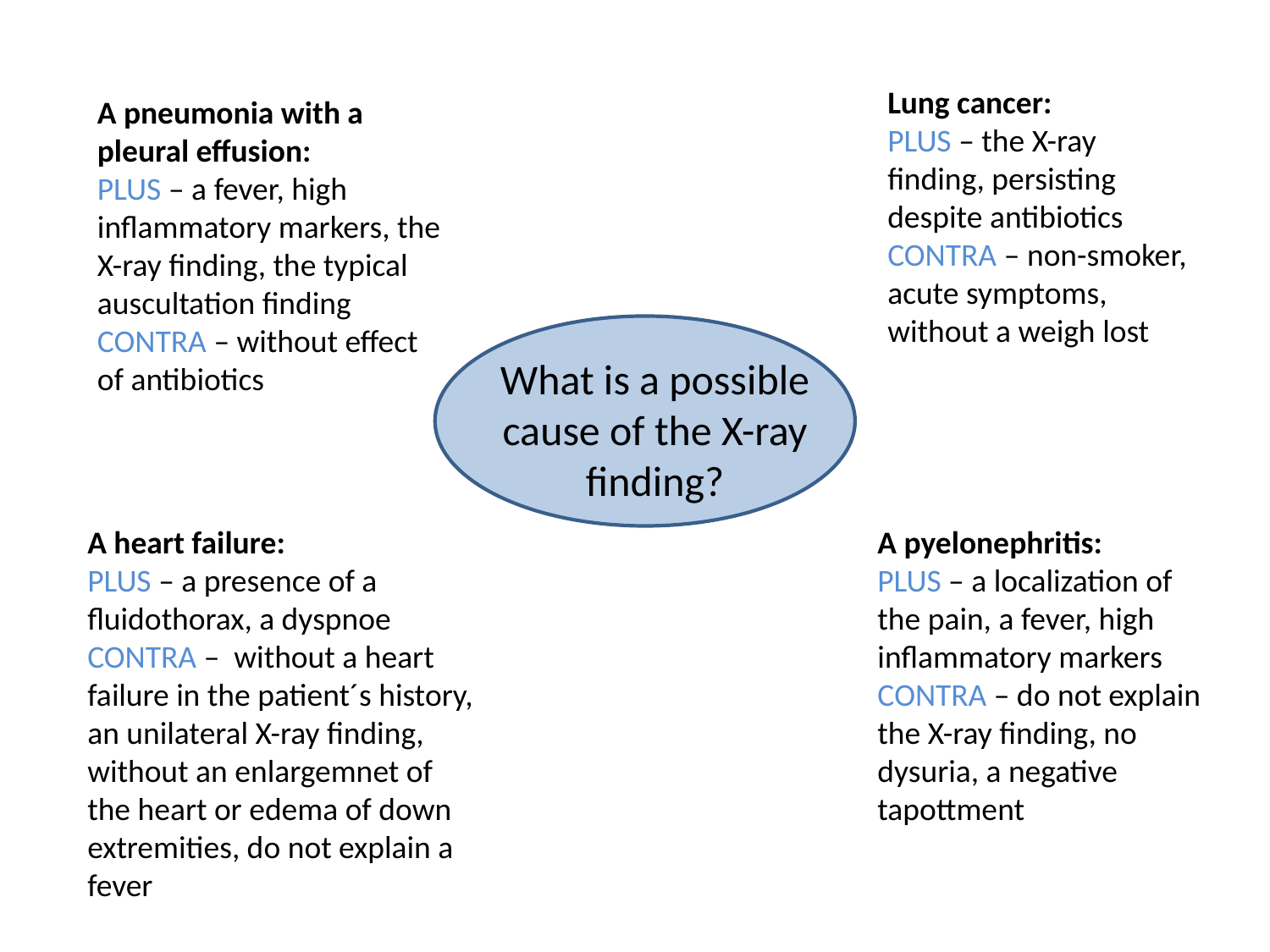

Lung cancer:
PLUS – the X-ray finding, persisting despite antibiotics
CONTRA – non-smoker, acute symptoms, without a weigh lost

A pneumonia with a pleural effusion:
PLUS – a fever, high inflammatory markers, the X-ray finding, the typical auscultation finding
CONTRA – without effect of antibiotics

What is a possible cause of the X-ray finding?

A pyelonephritis:
PLUS – a localization of the pain, a fever, high inflammatory markers
CONTRA – do not explain the X-ray finding, no dysuria, a negative tapottment

A heart failure:
PLUS – a presence of a fluidothorax, a dyspnoe
CONTRA –  without a heart failure in the patient´s history, an unilateral X-ray finding, without an enlargemnet of the heart or edema of down extremities, do not explain a fever